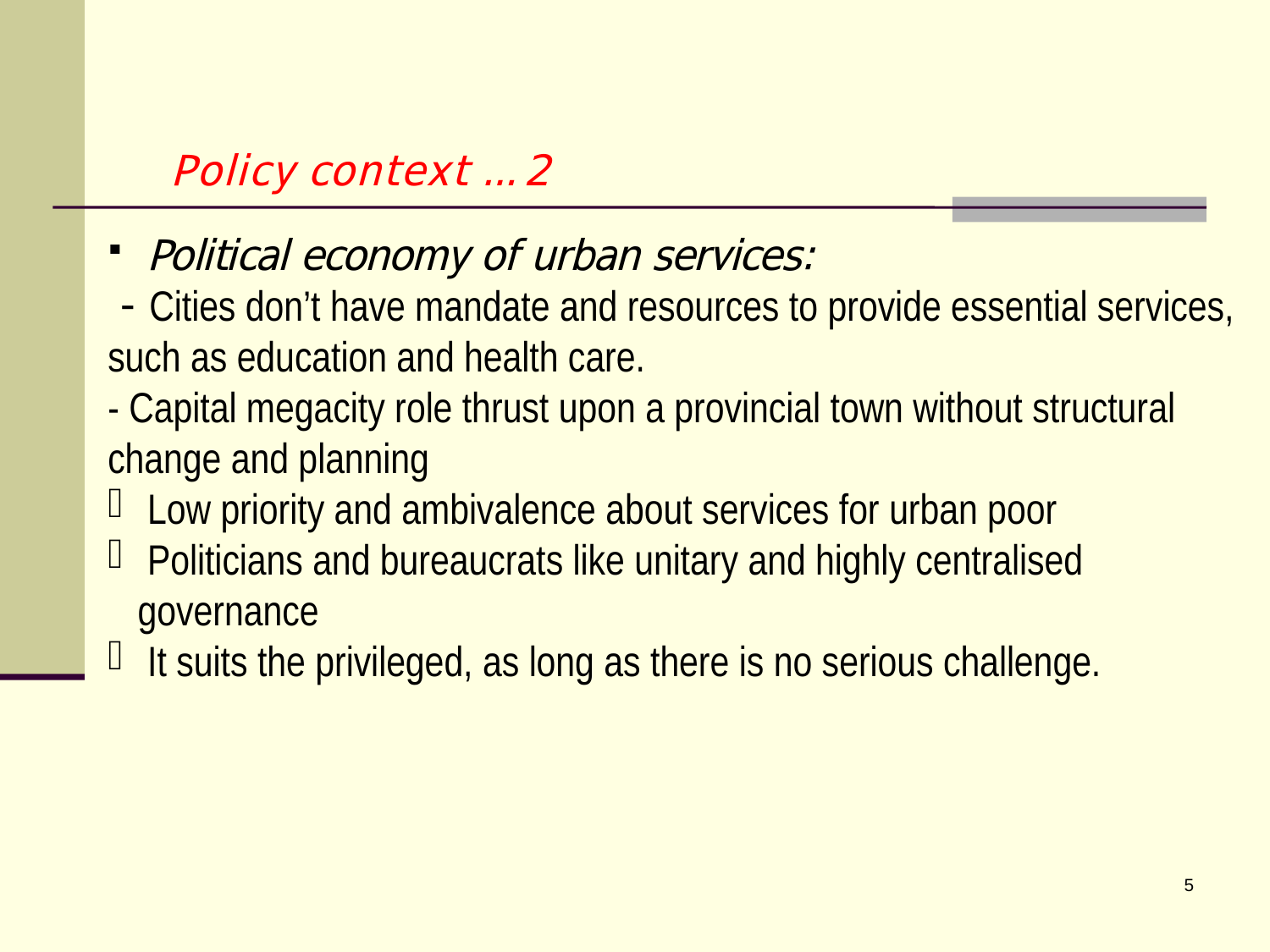

Policy context …2

 Political economy of urban services:
 - Cities don’t have mandate and resources to provide essential services, such as education and health care.
- Capital megacity role thrust upon a provincial town without structural change and planning
 Low priority and ambivalence about services for urban poor
 Politicians and bureaucrats like unitary and highly centralised governance
 It suits the privileged, as long as there is no serious challenge.

5